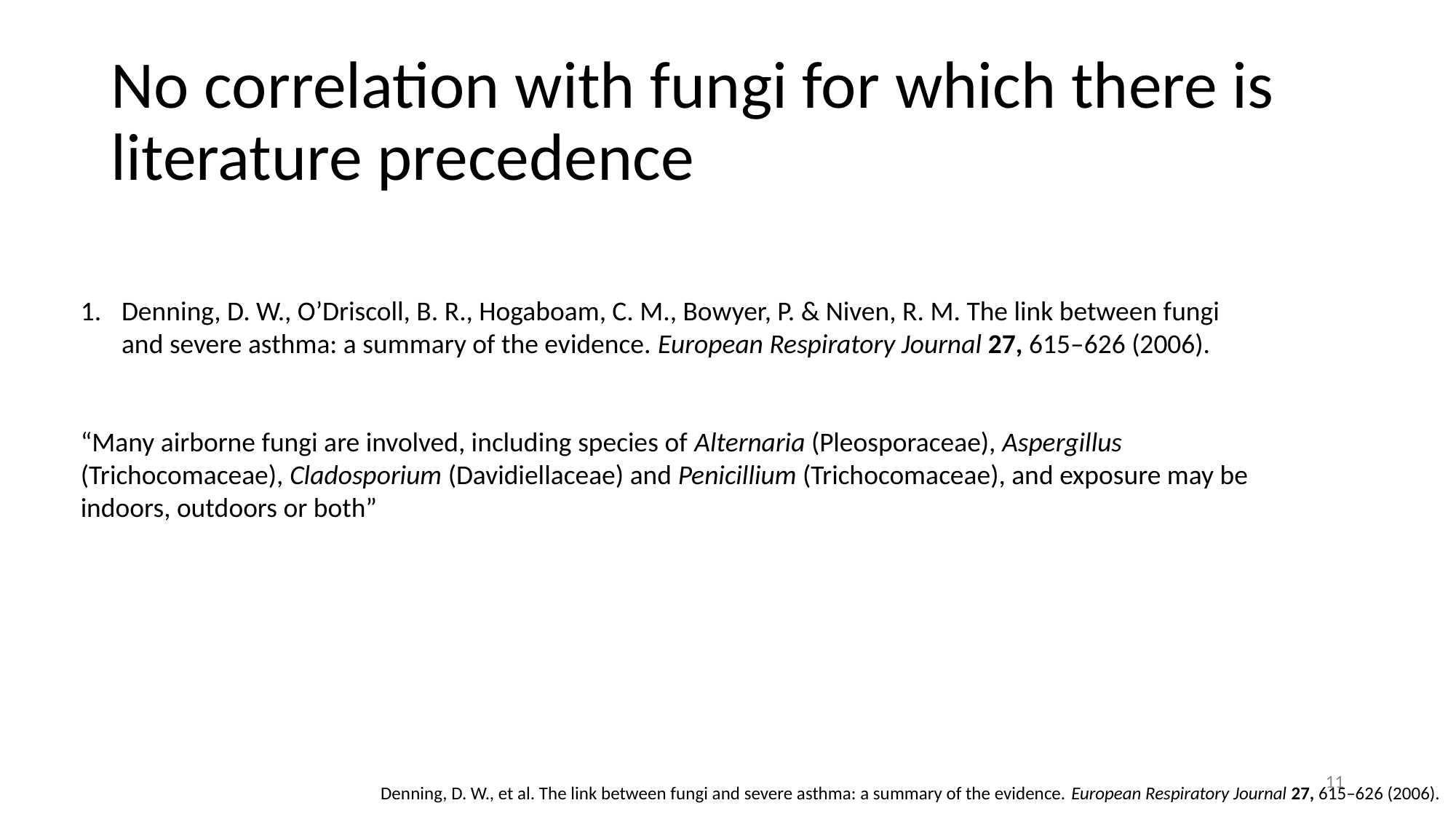

# No correlation with fungi for which there is literature precedence
Denning, D. W., O’Driscoll, B. R., Hogaboam, C. M., Bowyer, P. & Niven, R. M. The link between fungi and severe asthma: a summary of the evidence. European Respiratory Journal 27, 615–626 (2006).

“Many airborne fungi are involved, including species of Alternaria (Pleosporaceae), Aspergillus (Trichocomaceae), Cladosporium (Davidiellaceae) and Penicillium (Trichocomaceae), and exposure may be indoors, outdoors or both”
11
Denning, D. W., et al. The link between fungi and severe asthma: a summary of the evidence. European Respiratory Journal 27, 615–626 (2006).